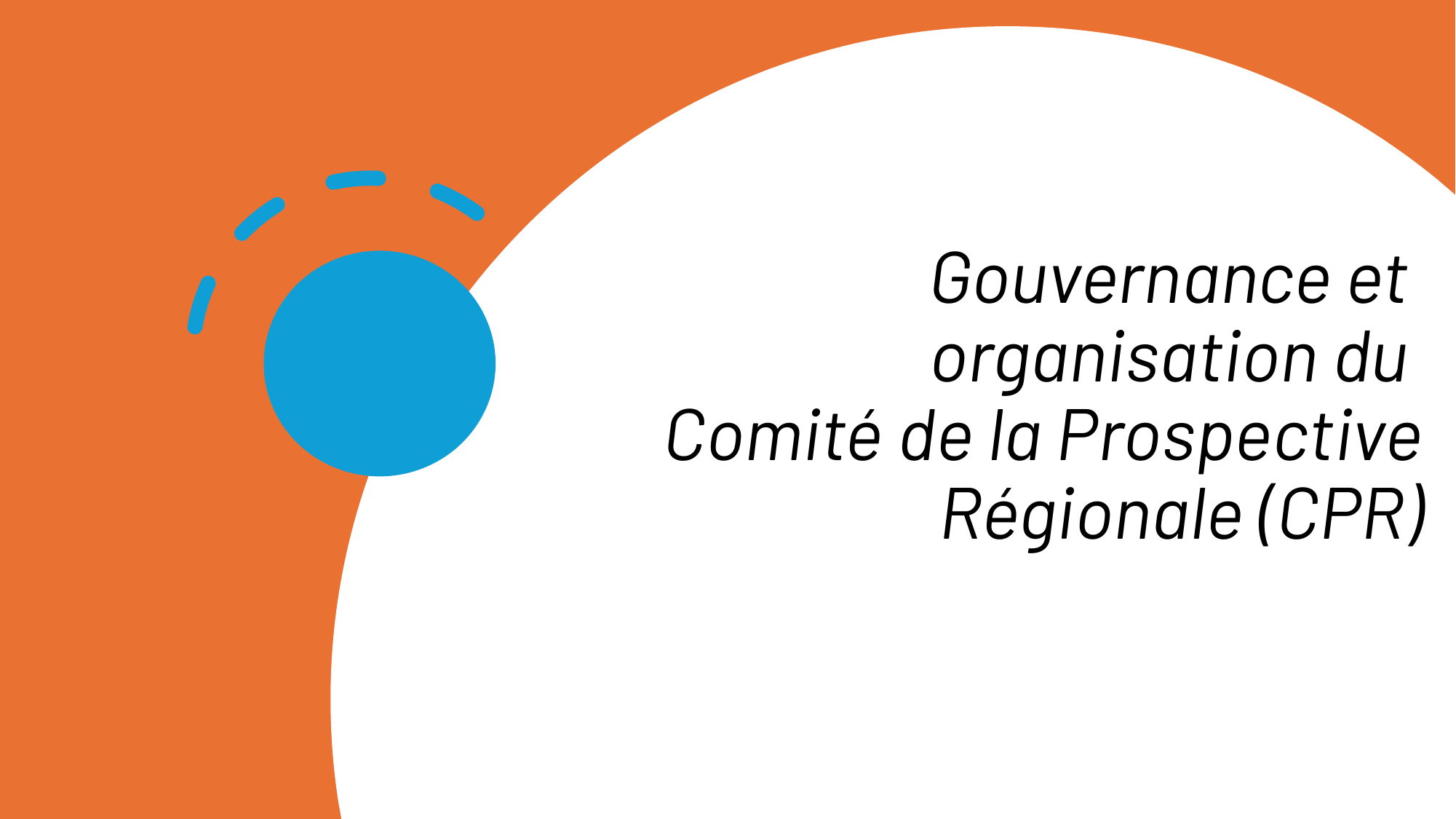

# Gouvernance et organisation du Comité de la Prospective Régionale (CPR)